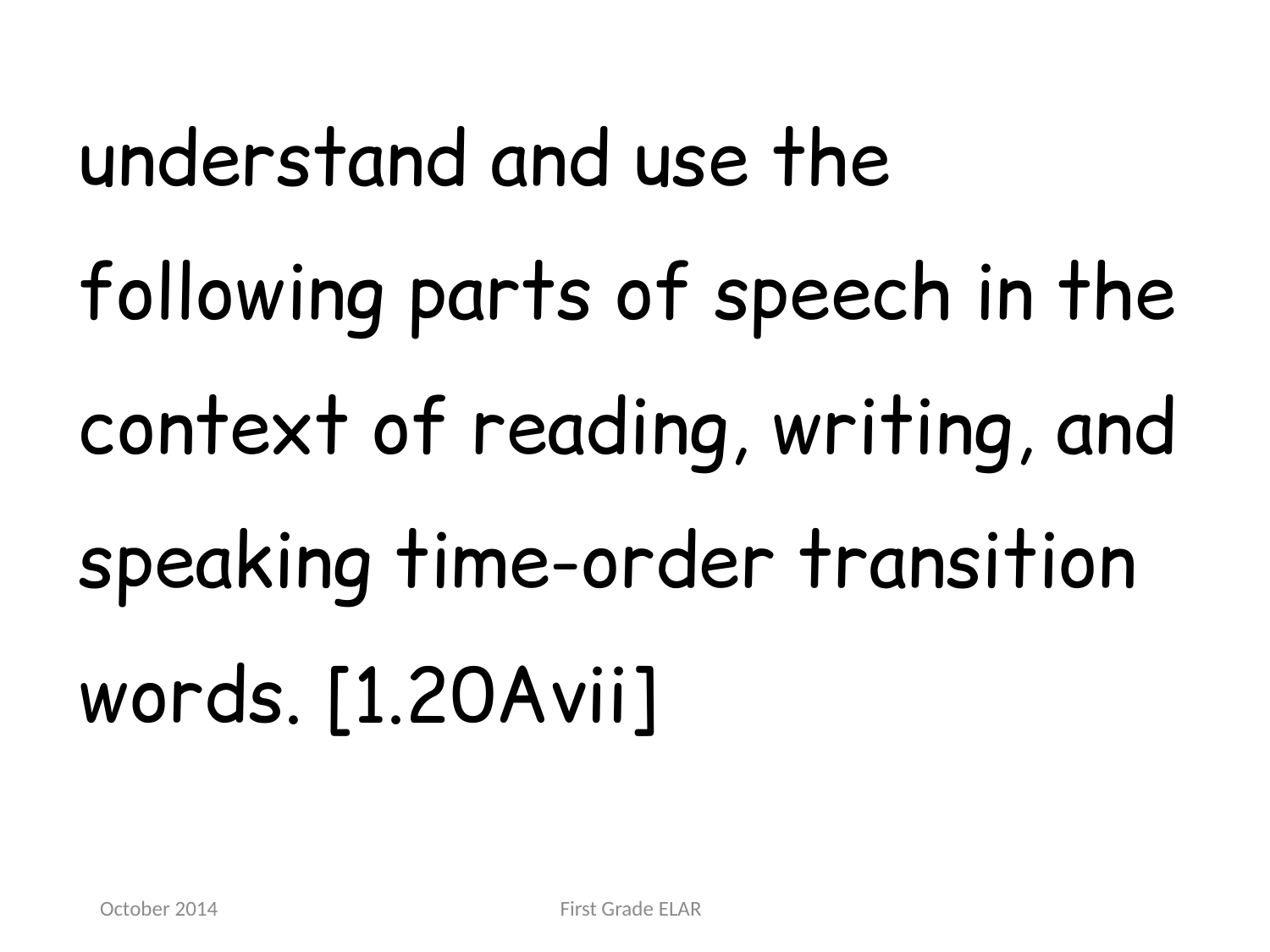

understand and use the following parts of speech in the context of reading, writing, and speaking time-order transition words. [1.20Avii]
October 2014
First Grade ELAR